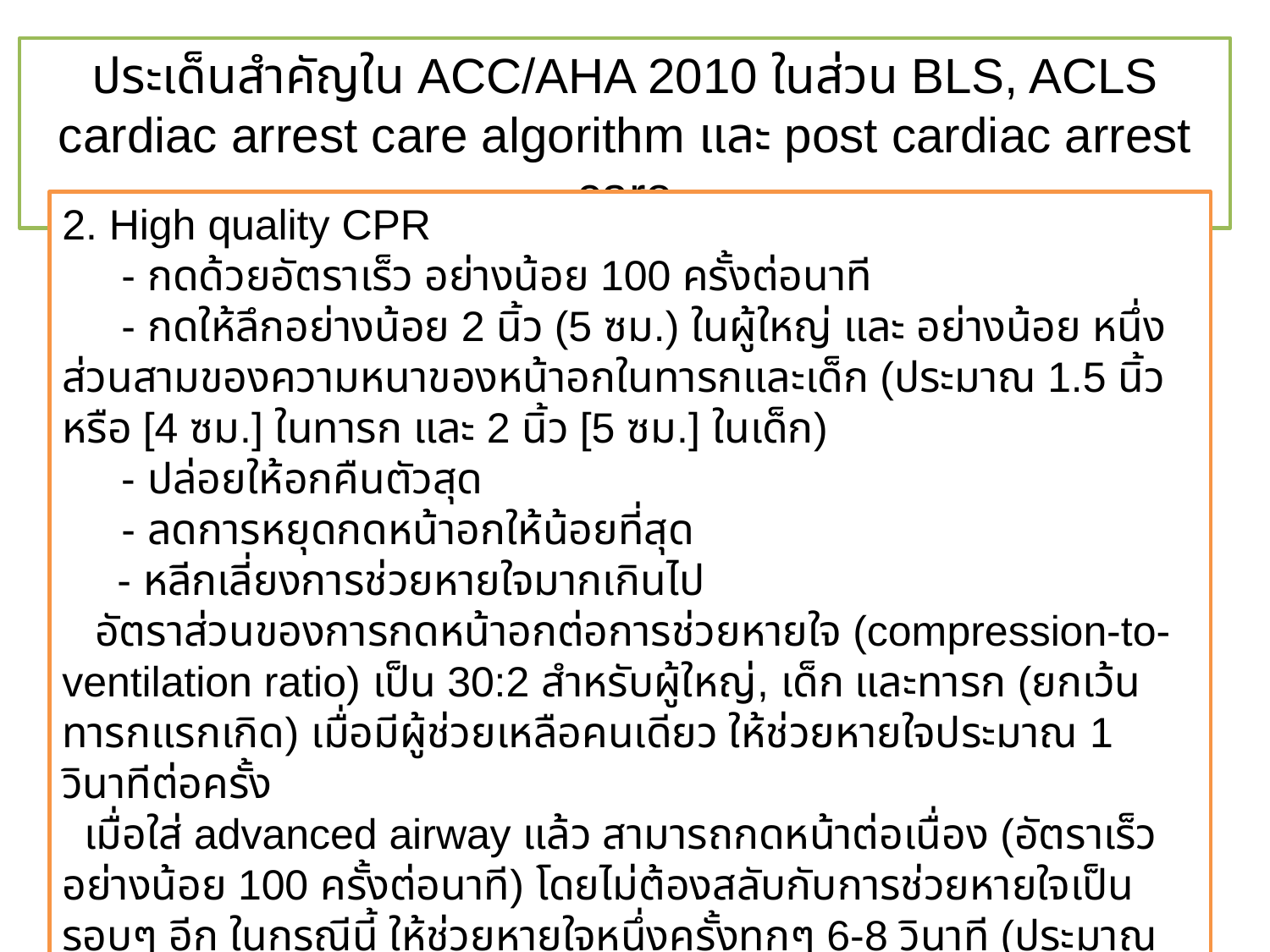

ประเด็นสำคัญใน ACC/AHA 2010 ในส่วน BLS, ACLS cardiac arrest care algorithm และ post cardiac arrest care
2. High quality CPR
     - กดด้วยอัตราเร็ว อย่างน้อย 100 ครั้งต่อนาที
     - กดให้ลึกอย่างน้อย 2 นิ้ว (5 ซม.) ในผู้ใหญ่ และ อย่างน้อย หนึ่งส่วนสามของความหนาของหน้าอกในทารกและเด็ก (ประมาณ 1.5 นิ้ว หรือ [4 ซม.] ในทารก และ 2 นิ้ว [5 ซม.] ในเด็ก)
     - ปล่อยให้อกคืนตัวสุด
     - ลดการหยุดกดหน้าอกให้น้อยที่สุด
     - หลีกเลี่ยงการช่วยหายใจมากเกินไป
   อัตราส่วนของการกดหน้าอกต่อการช่วยหายใจ (compression-to-ventilation ratio) เป็น 30:2 สำหรับผู้ใหญ่, เด็ก และทารก (ยกเว้นทารกแรกเกิด) เมื่อมีผู้ช่วยเหลือคนเดียว ให้ช่วยหายใจประมาณ 1 วินาทีต่อครั้ง
  เมื่อใส่ advanced airway แล้ว สามารถกดหน้าต่อเนื่อง (อัตราเร็วอย่างน้อย 100 ครั้งต่อนาที) โดยไม่ต้องสลับกับการช่วยหายใจเป็นรอบๆ อีก ในกรณีนี้ ให้ช่วยหายใจหนึ่งครั้งทุกๆ 6-8 วินาที (ประมาณ 8-10 ครั้งต่อนาที)